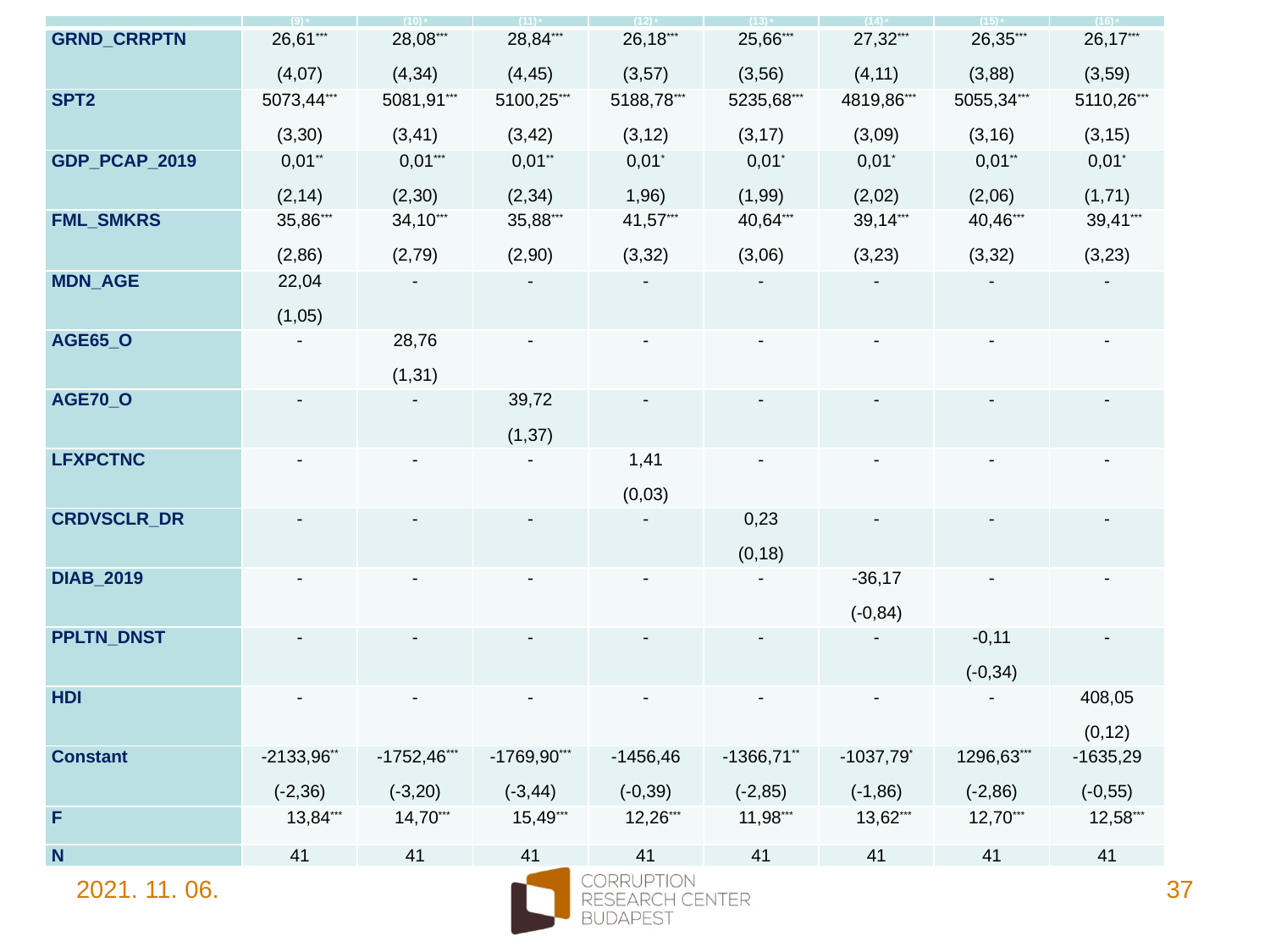

|  | (9) a | (10) a | (11) a | (12) a | (13) a | (14) a | (15) a | (16) a |
| --- | --- | --- | --- | --- | --- | --- | --- | --- |
| GRND\_CRRPTN | 26,61\*\*\* (4,07) | 28,08\*\*\* (4,34) | 28,84\*\*\* (4,45) | 26,18\*\*\* (3,57) | 25,66\*\*\* (3,56) | 27,32\*\*\* (4,11) | 26,35\*\*\* (3,88) | 26,17\*\*\* (3,59) |
| SPT2 | 5073,44\*\*\* (3,30) | 5081,91\*\*\* (3,41) | 5100,25\*\*\* (3,42) | 5188,78\*\*\* (3,12) | 5235,68\*\*\* (3,17) | 4819,86\*\*\* (3,09) | 5055,34\*\*\* (3,16) | 5110,26\*\*\* (3,15) |
| GDP\_PCAP\_2019 | 0,01\*\* (2,14) | 0,01\*\*\* (2,30) | 0,01\*\* (2,34) | 0,01\* 1,96) | 0,01\* (1,99) | 0,01\* (2,02) | 0,01\*\* (2,06) | 0,01\* (1,71) |
| FML\_SMKRS | 35,86\*\*\* (2,86) | 34,10\*\*\* (2,79) | 35,88\*\*\* (2,90) | 41,57\*\*\* (3,32) | 40,64\*\*\* (3,06) | 39,14\*\*\* (3,23) | 40,46\*\*\* (3,32) | 39,41\*\*\* (3,23) |
| MDN\_AGE | 22,04 (1,05) | - | - | - | - | - | - | - |
| AGE65\_O | - | 28,76 (1,31) | - | - | - | - | - | - |
| AGE70\_O | - | - | 39,72 (1,37) | - | - | - | - | - |
| LFXPCTNC | - | - | - | 1,41 (0,03) | - | - | - | - |
| CRDVSCLR\_DR | - | - | - | - | 0,23 (0,18) | - | - | - |
| DIAB\_2019 | - | - | - | - | - | -36,17 (-0,84) | - | - |
| PPLTN\_DNST | - | - | - | - | - | - | -0,11 (-0,34) | - |
| HDI | - | - | - | - | - | - | - | 408,05 (0,12) |
| Constant | -2133,96\*\* (-2,36) | -1752,46\*\*\* (-3,20) | -1769,90\*\*\* (-3,44) | -1456,46 (-0,39) | -1366,71\*\* (-2,85) | -1037,79\* (-1,86) | 1296,63\*\*\* (-2,86) | -1635,29 (-0,55) |
| F | 13,84\*\*\* | 14,70\*\*\* | 15,49\*\*\* | 12,26\*\*\* | 11,98\*\*\* | 13,62\*\*\* | 12,70\*\*\* | 12,58\*\*\* |
| N | 41 | 41 | 41 | 41 | 41 | 41 | 41 | 41 |
2021. 11. 06.
37